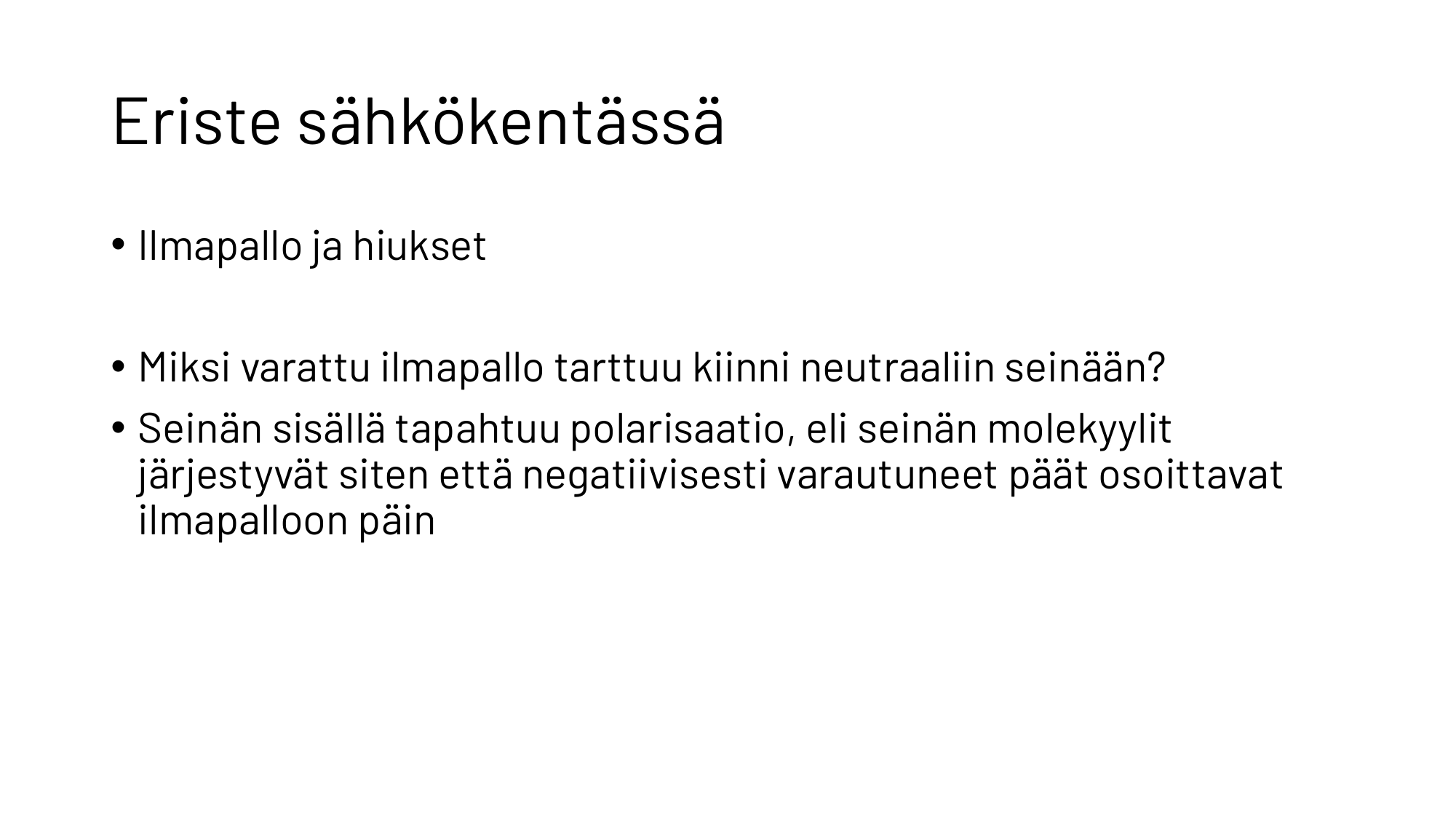

# Eriste sähkökentässä
Ilmapallo ja hiukset

Miksi varattu ilmapallo tarttuu kiinni neutraaliin seinään?
Seinän sisällä tapahtuu polarisaatio, eli seinän molekyylit järjestyvät siten että negatiivisesti varautuneet päät osoittavat ilmapalloon päin